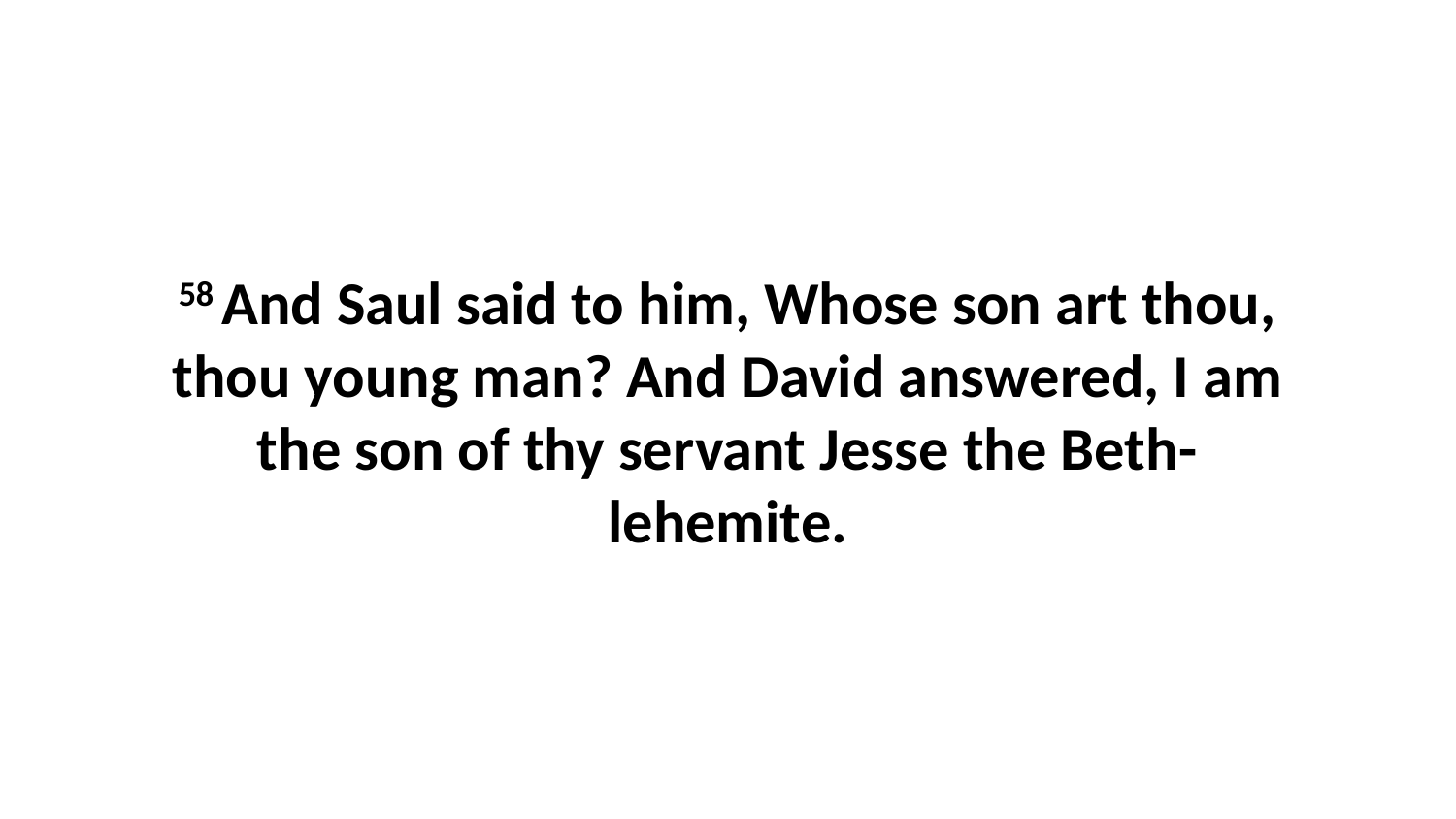

58 And Saul said to him, Whose son art thou, thou young man? And David answered, I am the son of thy servant Jesse the Beth-lehemite.